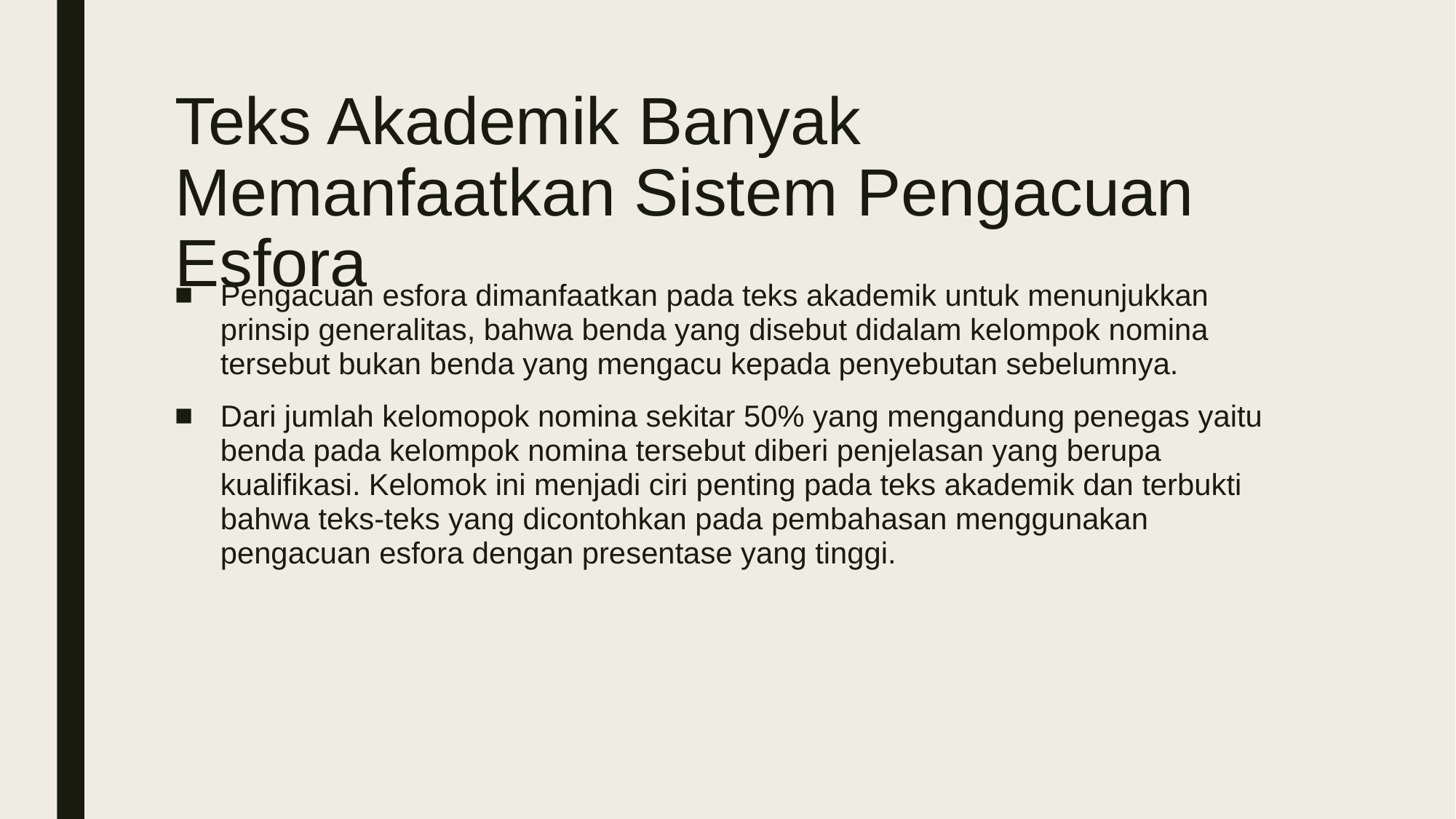

# Teks Akademik Banyak Memanfaatkan Sistem Pengacuan Esfora
Pengacuan esfora dimanfaatkan pada teks akademik untuk menunjukkan prinsip generalitas, bahwa benda yang disebut didalam kelompok nomina tersebut bukan benda yang mengacu kepada penyebutan sebelumnya.
Dari jumlah kelomopok nomina sekitar 50% yang mengandung penegas yaitu benda pada kelompok nomina tersebut diberi penjelasan yang berupa kualifikasi. Kelomok ini menjadi ciri penting pada teks akademik dan terbukti bahwa teks-teks yang dicontohkan pada pembahasan menggunakan pengacuan esfora dengan presentase yang tinggi.